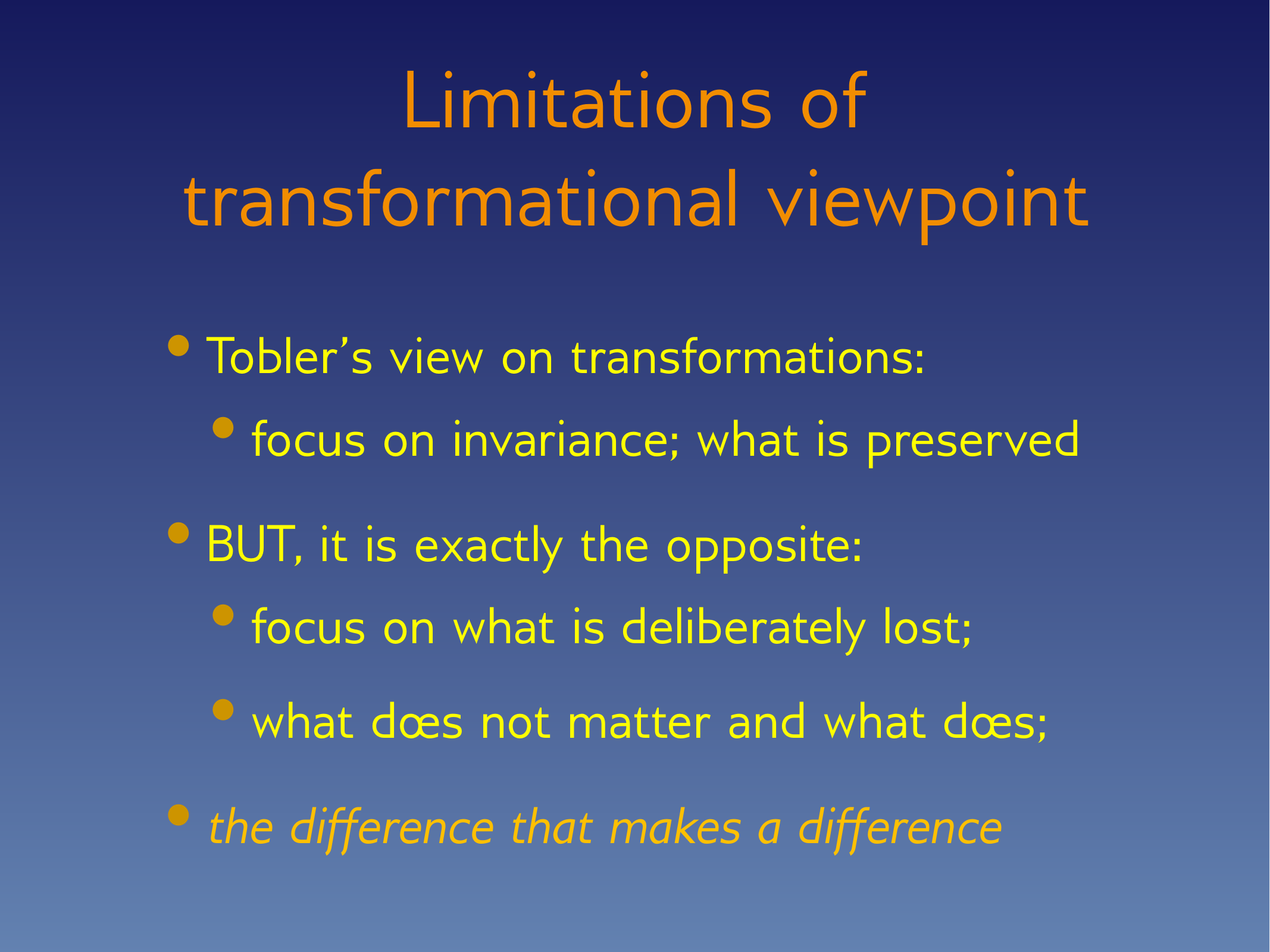

# Limitations of transformational viewpoint
Tobler’s view on transformations:
focus on invariance; what is preserved
BUT, it is exactly the opposite:
focus on what is deliberately lost;
what does not matter and what does;
the difference that makes a difference